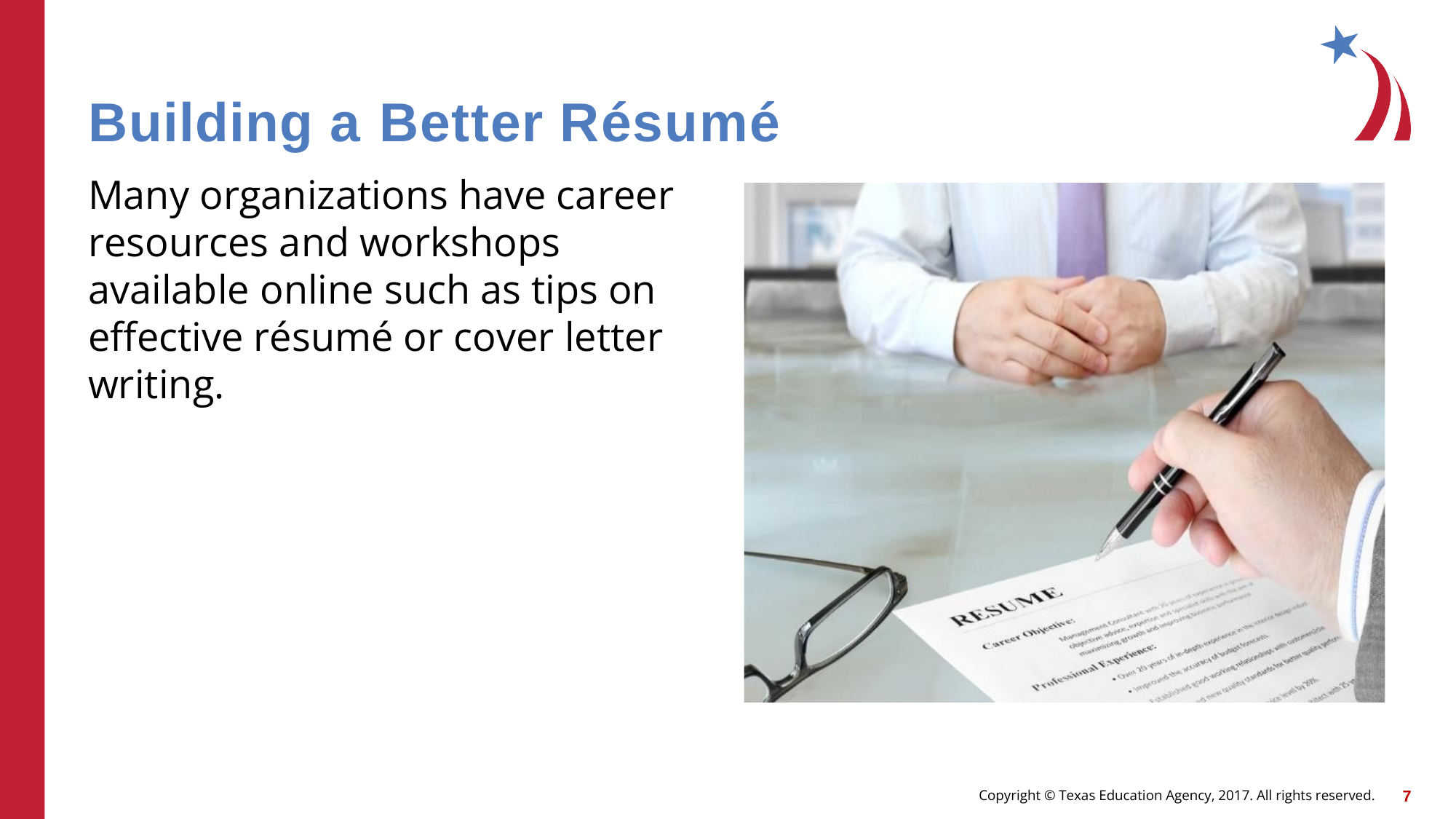

# Building a Better Résumé
Many organizations have career resources and workshops  available online such as tips on effective résumé or cover letter  writing.